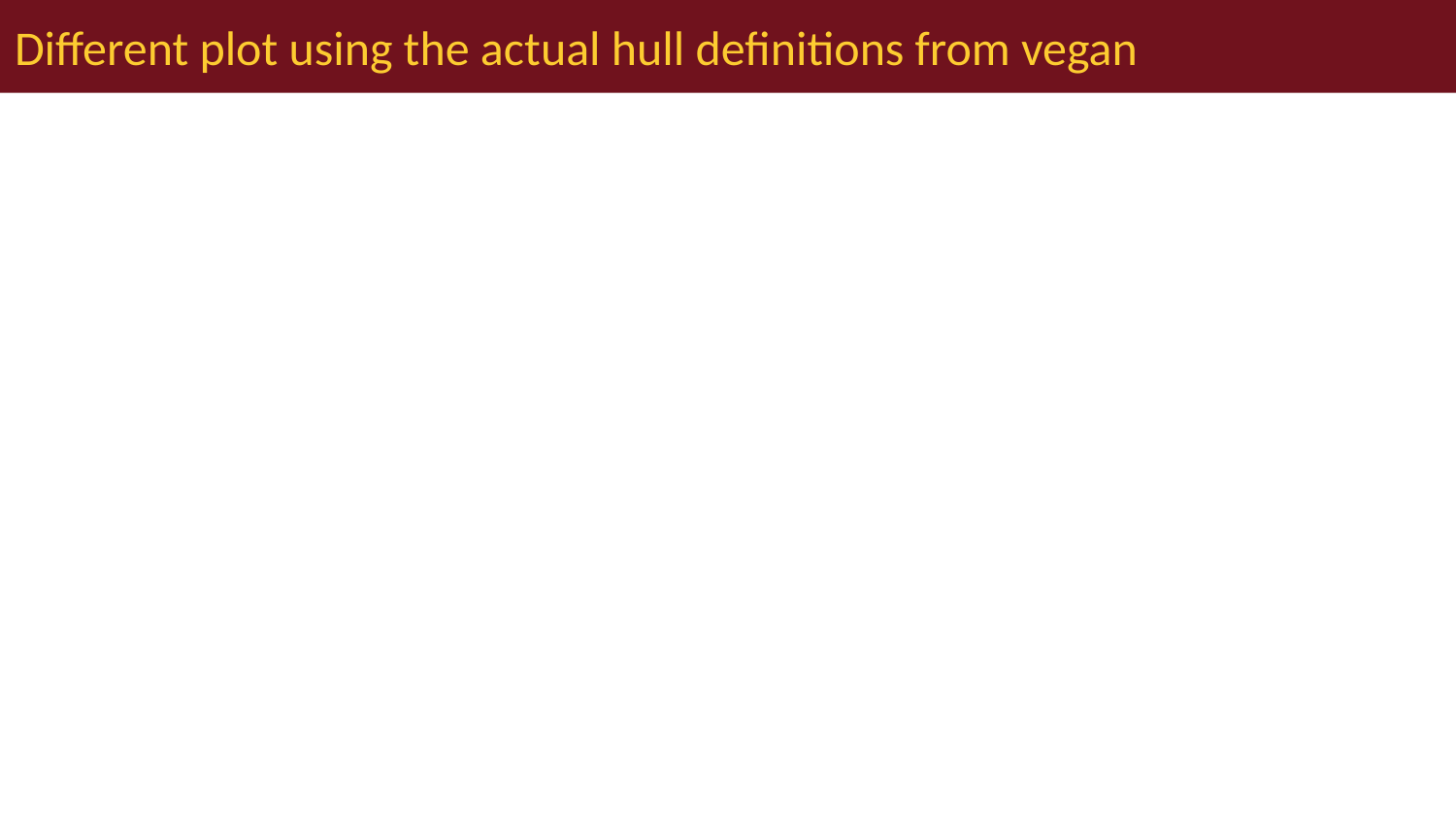

# Different plot using the actual hull definitions from vegan